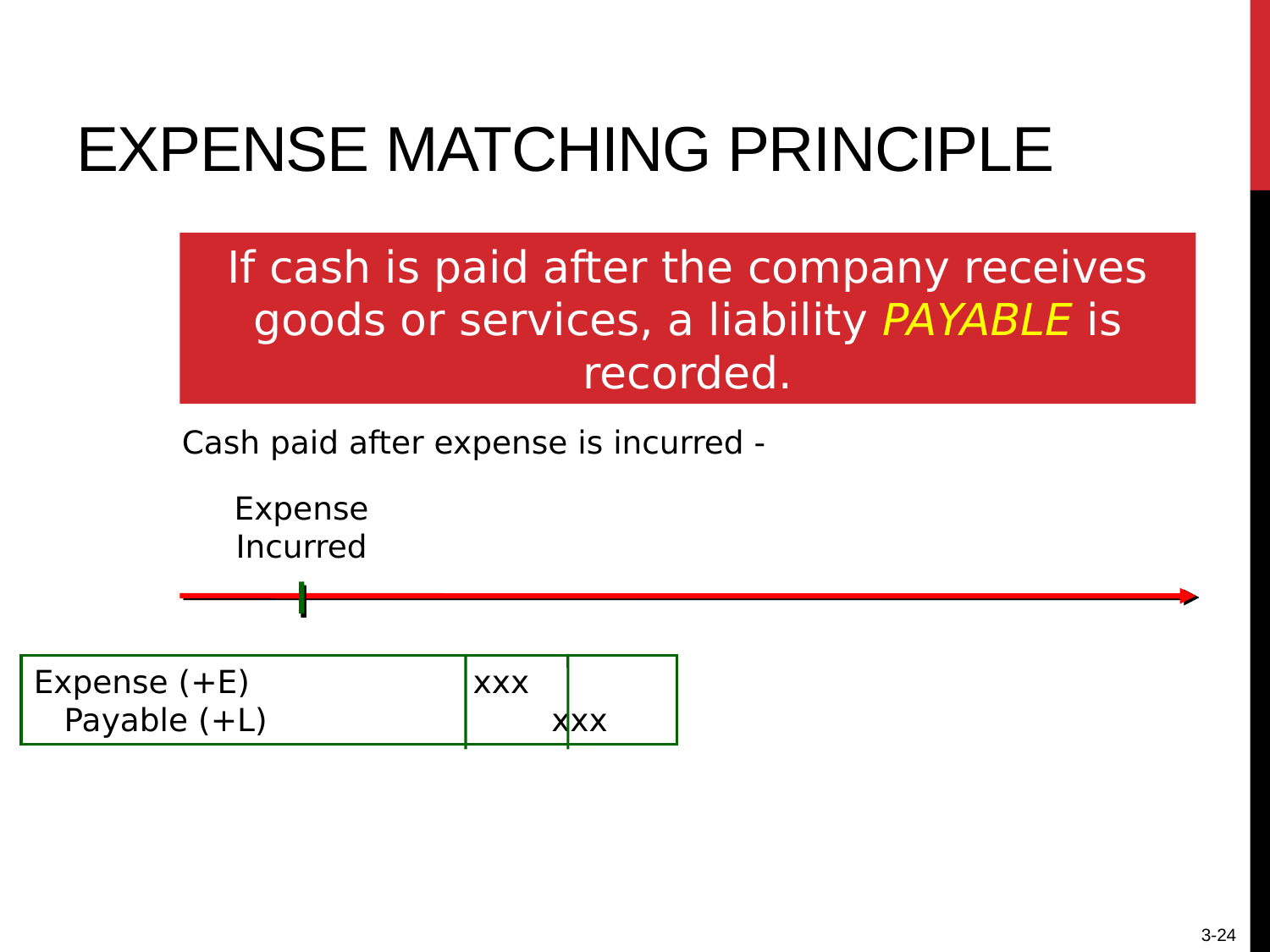

# Expense Matching Principle
If cash is paid after the company receives goods or services, a liability PAYABLE is recorded.
Cash paid after expense is incurred -
Expense
Incurred

Expense (+E)                      xxx
   Payable (+L)                            xxx
3-24